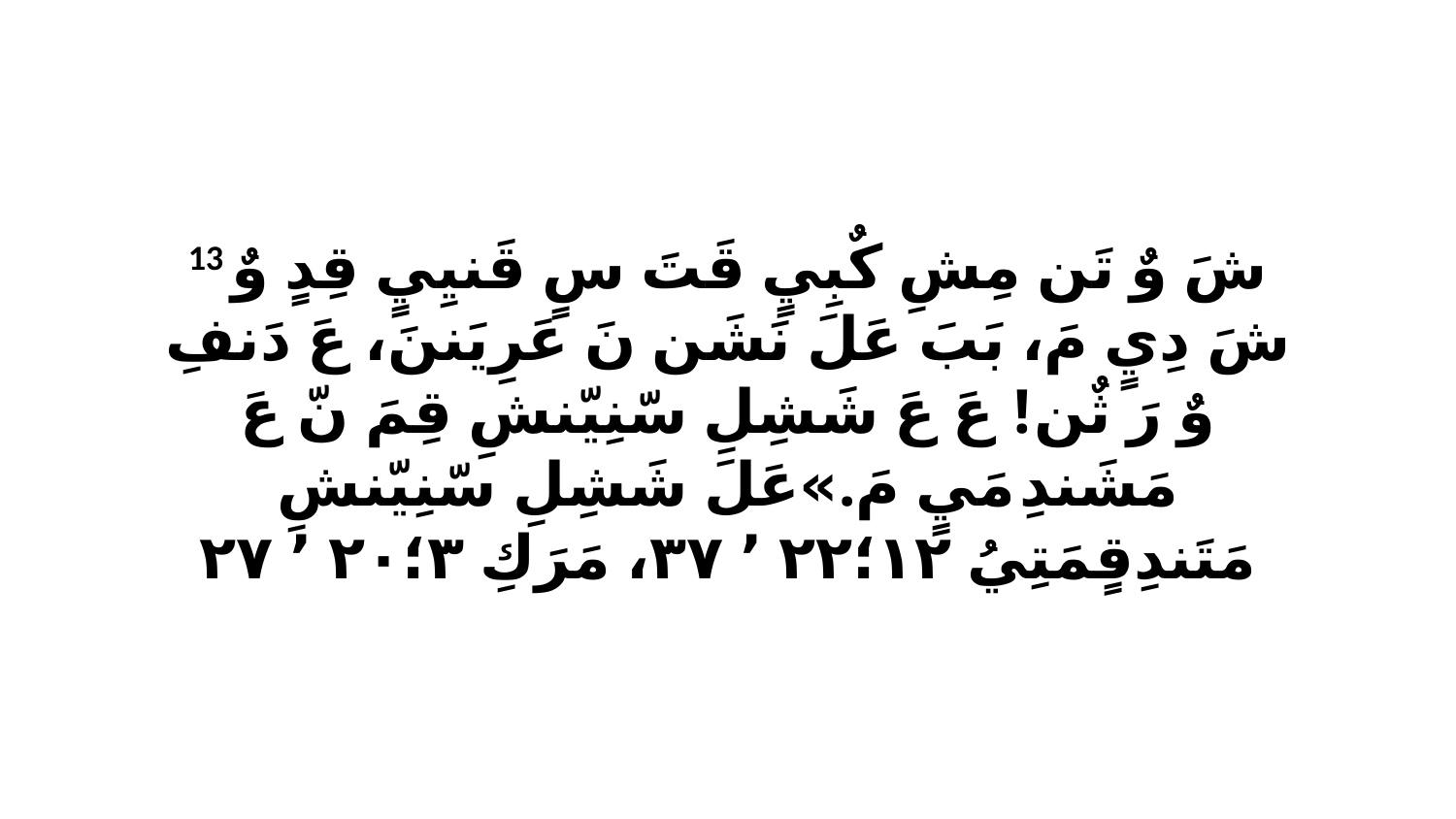

13 شَ وٌ تَن مِشِ كٌبِيٍ قَتَ سٍ قَنيِيٍ قِدٍ وٌ شَ دِيٍ مَ، بَبَ عَلَ نَشَن نَ عَرِيَننَ، عَ دَنفِ وٌ رَ ثٌن! عَ عَ شَشِلِ سّنِيّنشِ قِمَ نّ عَ مَشَندِ مَيٍ مَ.»عَلَ شَشِلِ سّنِيّنشِ مَتَندِقٍمَتِيُ ١٢‏؛٢٢ ٬ ٣٧، مَرَكِ ٣‏؛٢٠ ٬ ٢٧